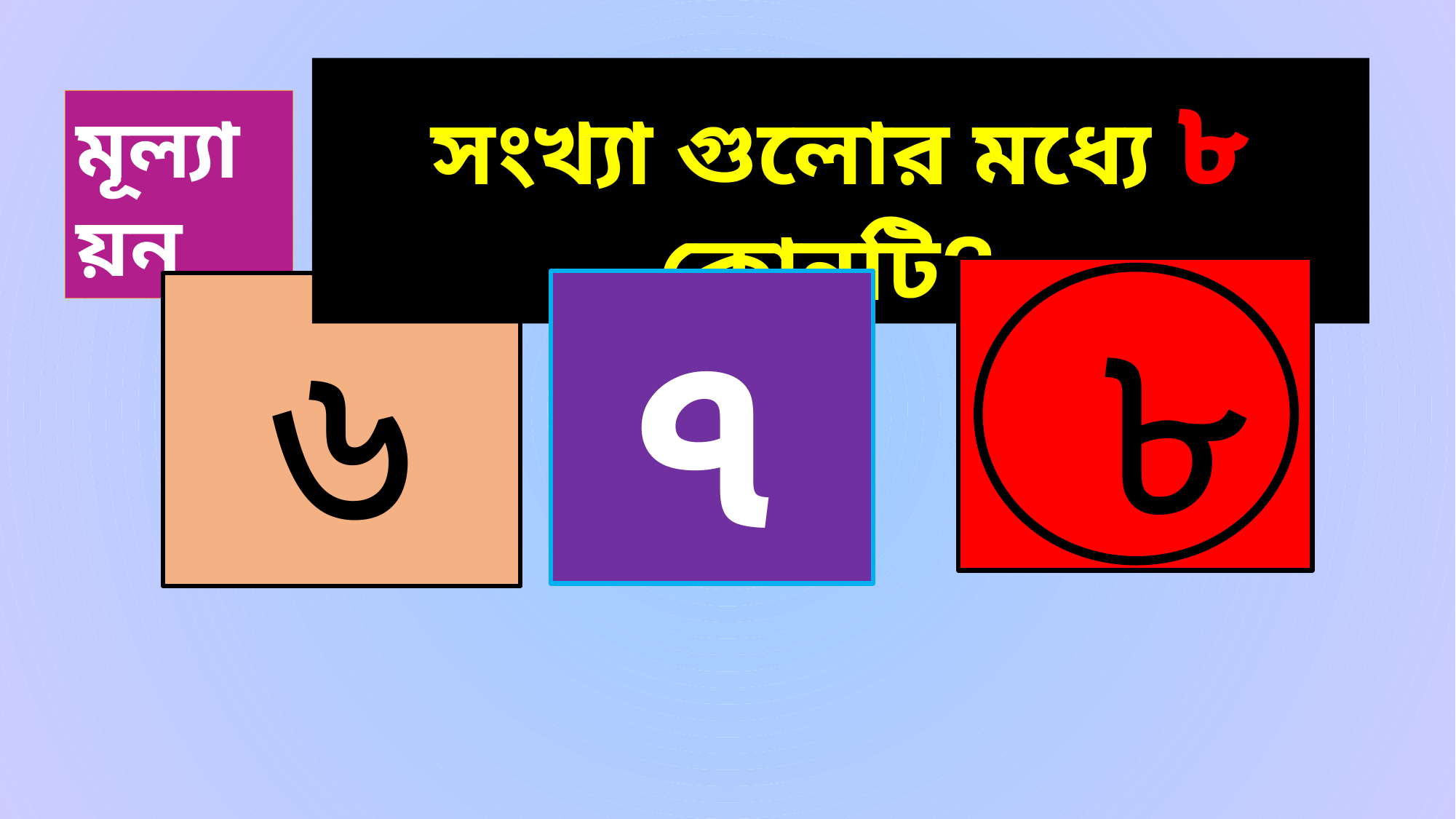

সংখ্যা গুলোর মধ্যে ৮ কোনটি?
মূল্যায়ন
  ৮

 ৭
৬